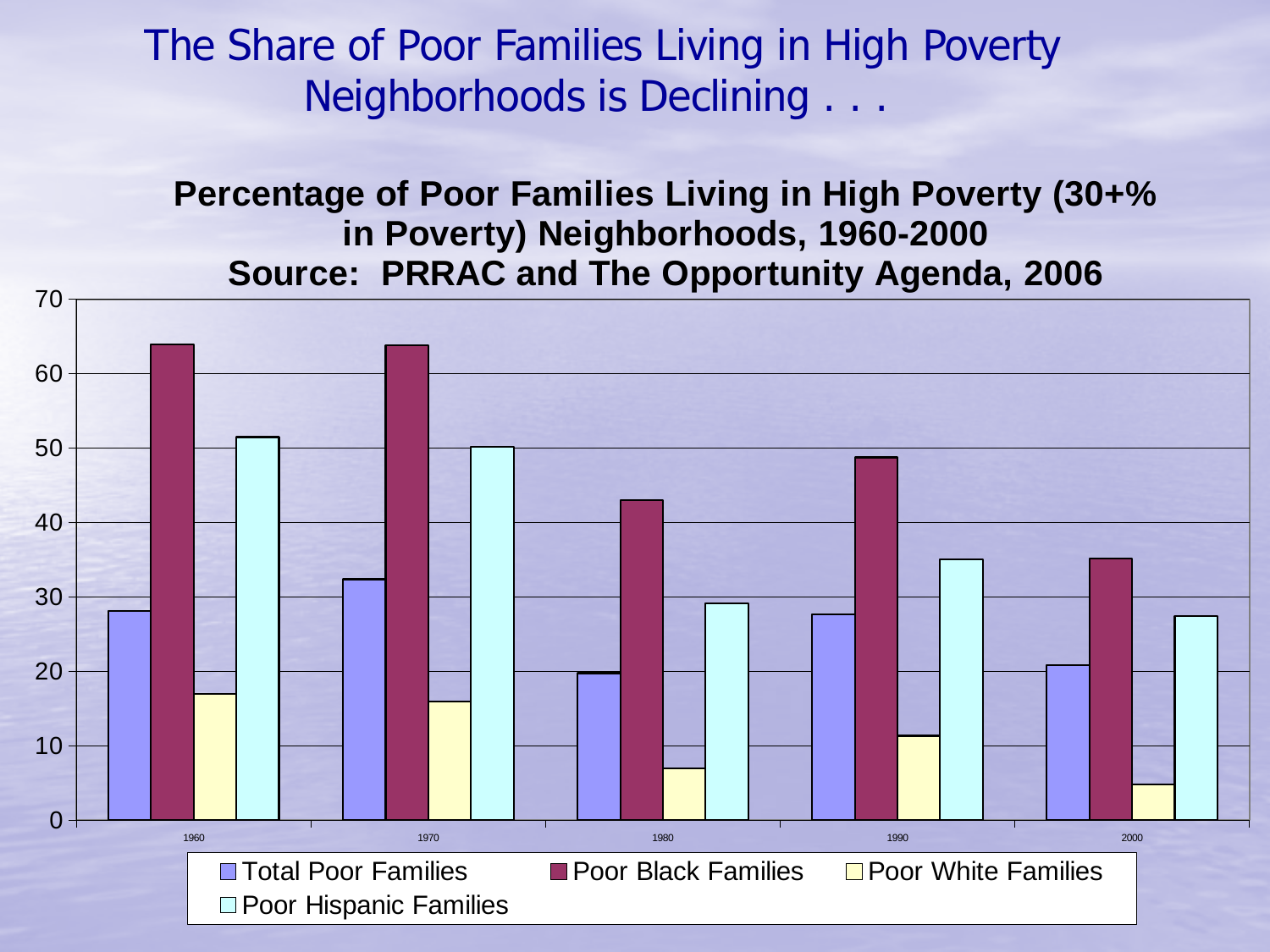

# The Share of Poor Families Living in High Poverty Neighborhoods is Declining . . .

### Chart: Percentage of Poor Families Living in High Poverty (30+% in Poverty) Neighborhoods, 1960-2000
Source:  PRRAC and The Opportunity Agenda, 2006

| Category | Total Poor Families | Poor Black Families | Poor White Families | Poor Hispanic Families |
|---|---|---|---|---|
| 1960 | 28.057900000000043 | 63.966 | 16.92991 | 51.463800000000006 |
| 1970 | 32.3559 | 63.798800000000085 | 15.955560000000025 | 50.13580000000001 |
| 1980 | 19.744059999999987 | 43.02560000000001 | 6.91139 | 29.1296 |
| 1990 | 27.645199999999956 | 48.74030000000001 | 11.321950000000001 | 35.055 |
| 2000 | 20.86473 | 35.1766 | 4.8169799999999965 | 27.38442999999995 |